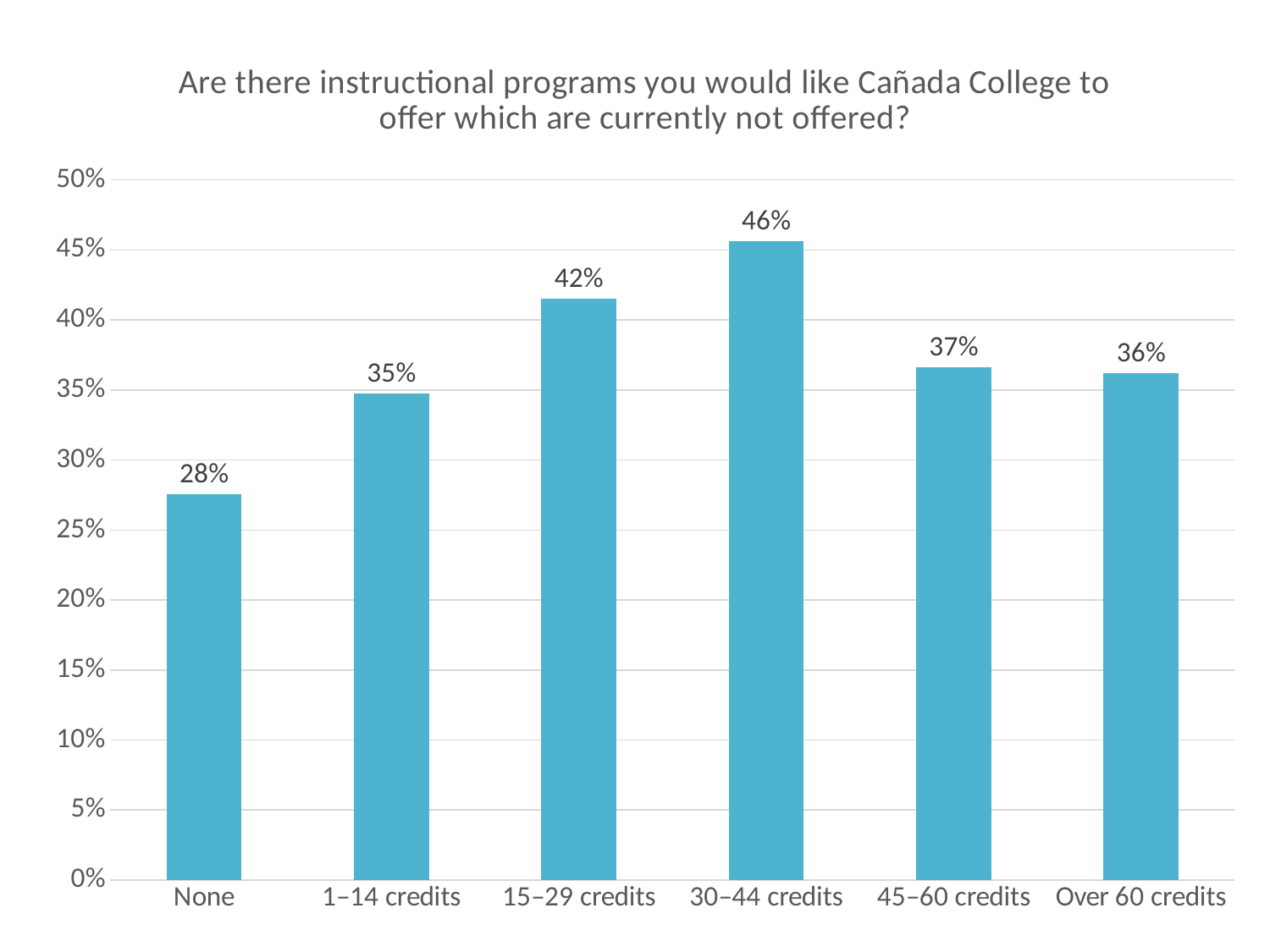

### Chart: Are there instructional programs you would like Cañada College to offer which are currently not offered?

| Category | Yes |
|---|---|
| None | 0.2753623188405797 |
| 1–14 credits | 0.3472222222222222 |
| 15–29 credits | 0.41509433962264153 |
| 30–44 credits | 0.45614035087719296 |
| 45–60 credits | 0.36619718309859156 |
| Over 60 credits | 0.3617021276595745 |